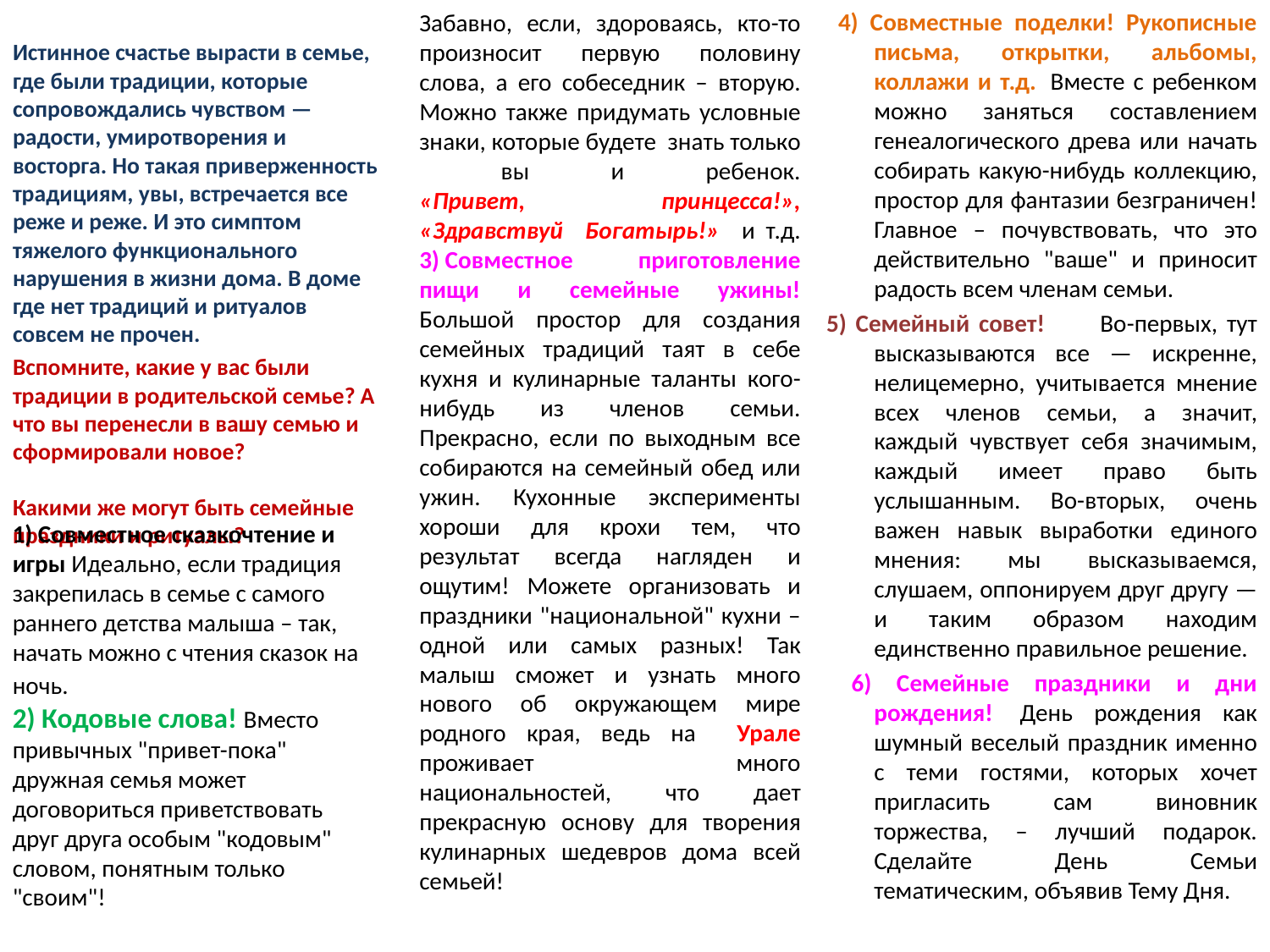

Истинное счастье вырасти в семье, где были традиции, которые сопровождались чувством — радости, умиротворения и восторга. Но такая приверженность традициям, увы, встречается все реже и реже. И это симптом тяжелого функционального нарушения в жизни дома. В доме где нет традиций и ритуалов совсем не прочен.
Вспомните, какие у вас были традиции в родительской семье? А что вы перенесли в вашу семью и сформировали новое?

 4) Совместные поделки! Рукописные письма, открытки, альбомы, коллажи и т.д.  Вместе с ребенком можно заняться составлением генеалогического древа или начать собирать какую-нибудь коллекцию, простор для фантазии безграничен! Главное – почувствовать, что это действительно "ваше" и приносит радость всем членам семьи.
5) Семейный совет!      Во-первых, тут высказываются все — искренне, нелицемерно, учитывается мнение всех членов семьи, а значит, каждый чувствует себя значимым, каждый имеет право быть услышанным. Во-вторых, очень важен навык выработки единого мнения: мы высказываемся, слушаем, оппонируем друг другу — и таким образом находим единственно правильное решение.
 6) Семейные праздники и дни рождения!  День рождения как шумный веселый праздник именно с теми гостями, которых хочет пригласить сам виновник торжества, – лучший подарок. Сделайте День Семьи тематическим, объявив Тему Дня.
# Забавно, если, здороваясь, кто-то произносит первую половину слова, а его собеседник – вторую. Можно также придумать условные знаки, которые будете  знать только  вы и ребенок. «Привет, принцесса!», «Здравствуй  Богатырь!»  и т.д. 3) Совместное приготовление пищи и семейные ужины! Большой простор для создания семейных традиций таят в себе кухня и кулинарные таланты кого-нибудь из членов семьи. Прекрасно, если по выходным все собираются на семейный обед или ужин. Кухонные эксперименты хороши для крохи тем, что результат всегда нагляден и ощутим! Можете организовать и праздники "национальной" кухни – одной или самых разных! Так малыш сможет и узнать много нового об окружающем мире родного края, ведь на  Урале проживает много национальностей, что дает прекрасную основу для творения кулинарных шедевров дома всей семьей!
Какими же могут быть семейные праздники и ритуалы?

1) Совместное сказкочтение и игры Идеально, если традиция закрепилась в семье с самого раннего детства малыша – так, начать можно с чтения сказок на ночь.
2) Кодовые слова! Вместо привычных "привет-пока" дружная семья может договориться приветствовать друг друга особым "кодовым" словом, понятным только "своим"!